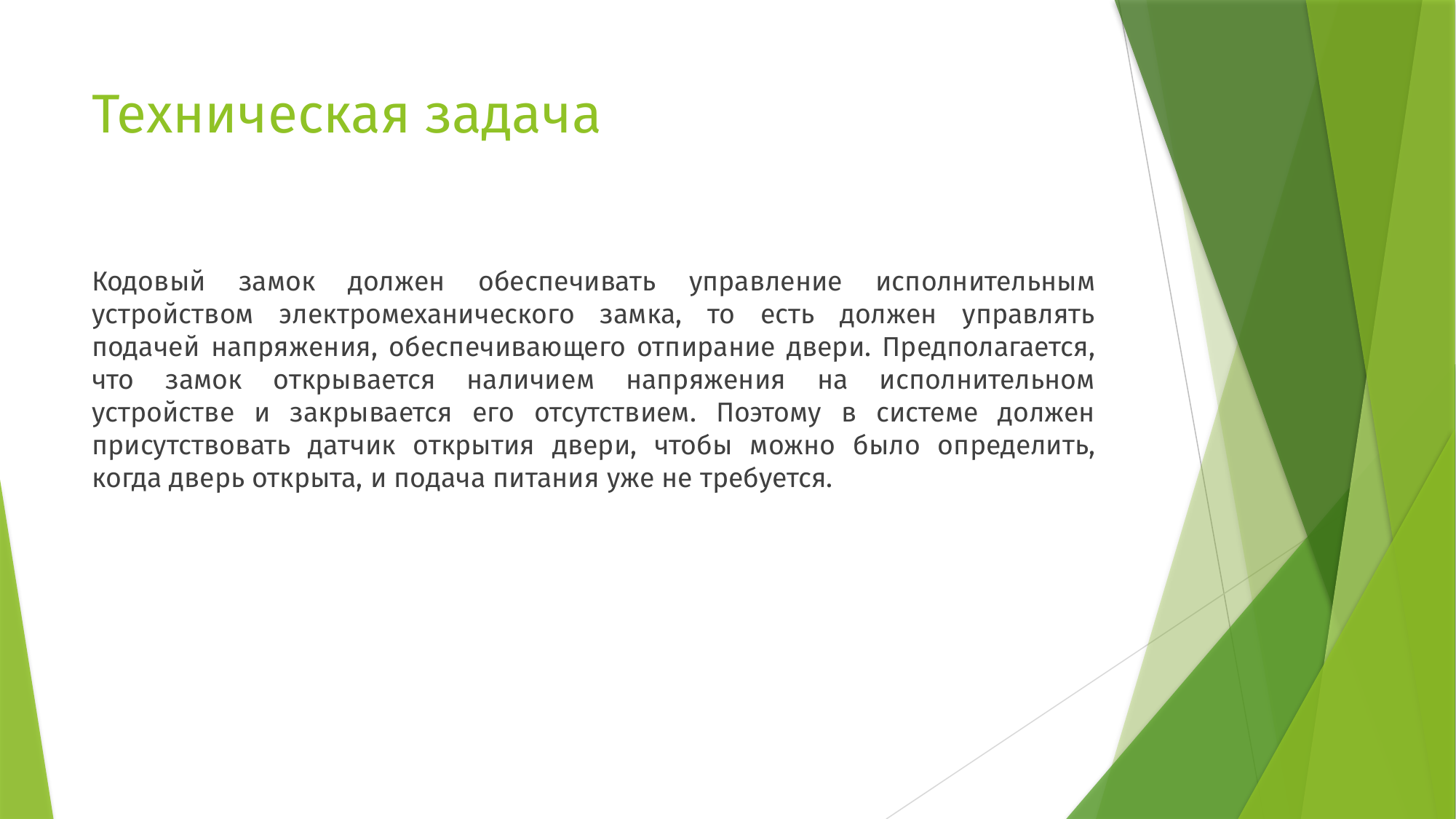

# Техническая задача
Кодовый замок должен обеспечивать управление исполнительным устройством электромеханического замка, то есть должен управлять подачей напряжения, обеспечивающего отпирание двери. Предполагается, что замок открывается наличием напряжения на исполнительном устройстве и закрывается его отсутствием. Поэтому в системе должен присутствовать датчик открытия двери, чтобы можно было определить, когда дверь открыта, и подача питания уже не требуется.